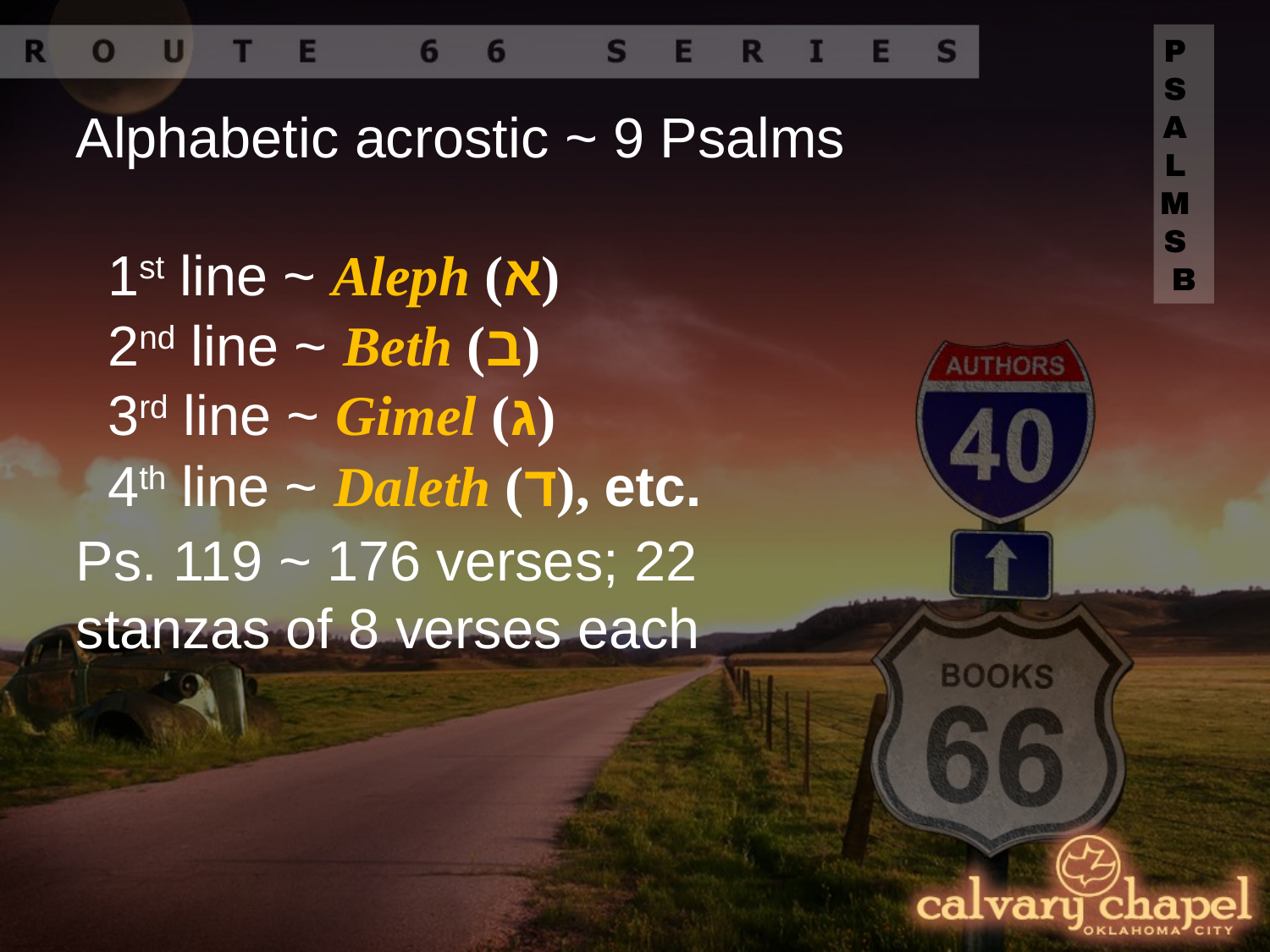

PSALMS B
Alphabetic acrostic ~ 9 Psalms
1st line ~ Aleph (א)
2nd line ~ Beth (ב)
3rd line ~ Gimel (ג)
4th line ~ Daleth (ד), etc.
Ps. 119 ~ 176 verses; 22 stanzas of 8 verses each